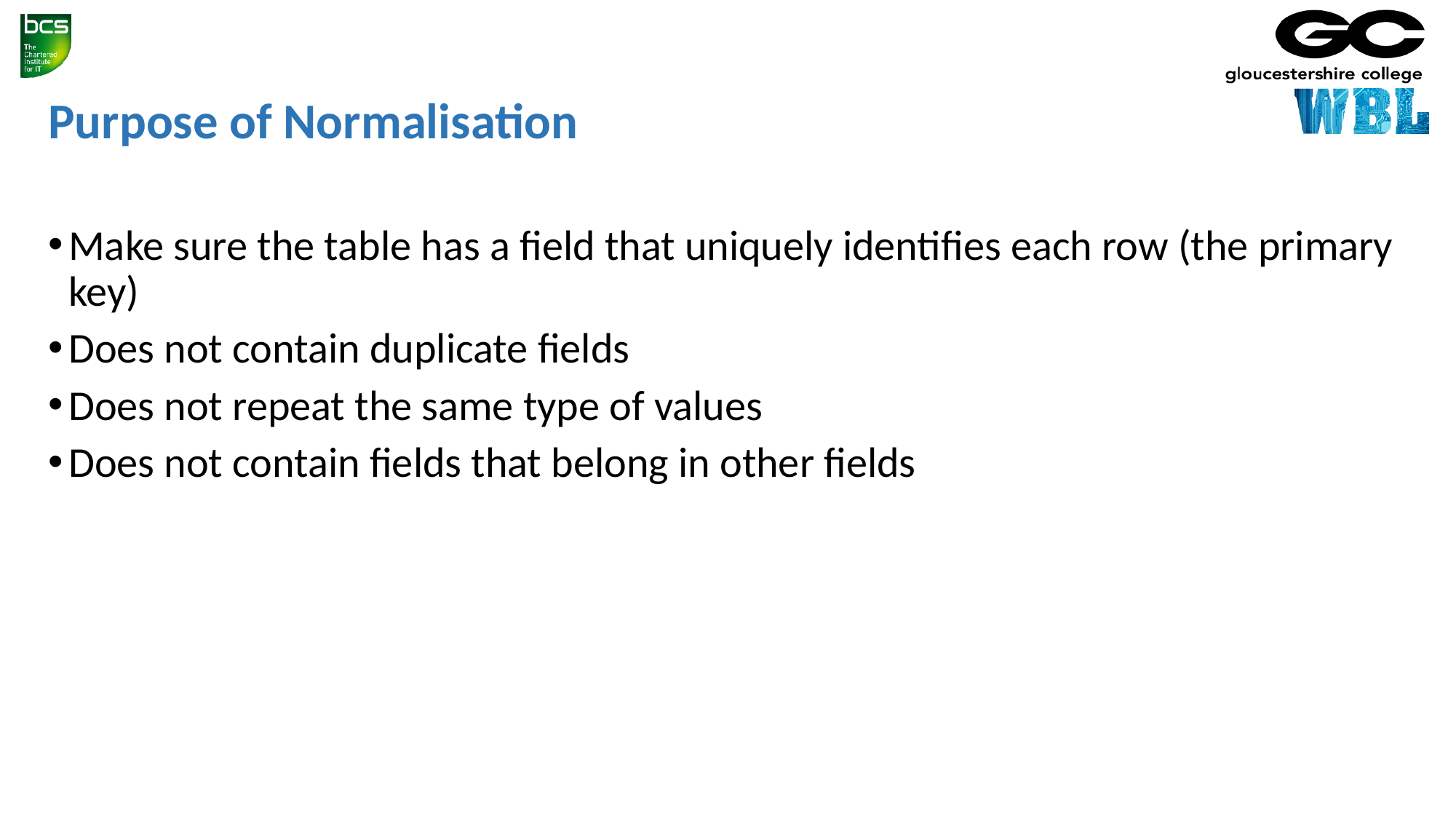

# Purpose of Normalisation
Make sure the table has a field that uniquely identifies each row (the primary key)
Does not contain duplicate fields
Does not repeat the same type of values
Does not contain fields that belong in other fields